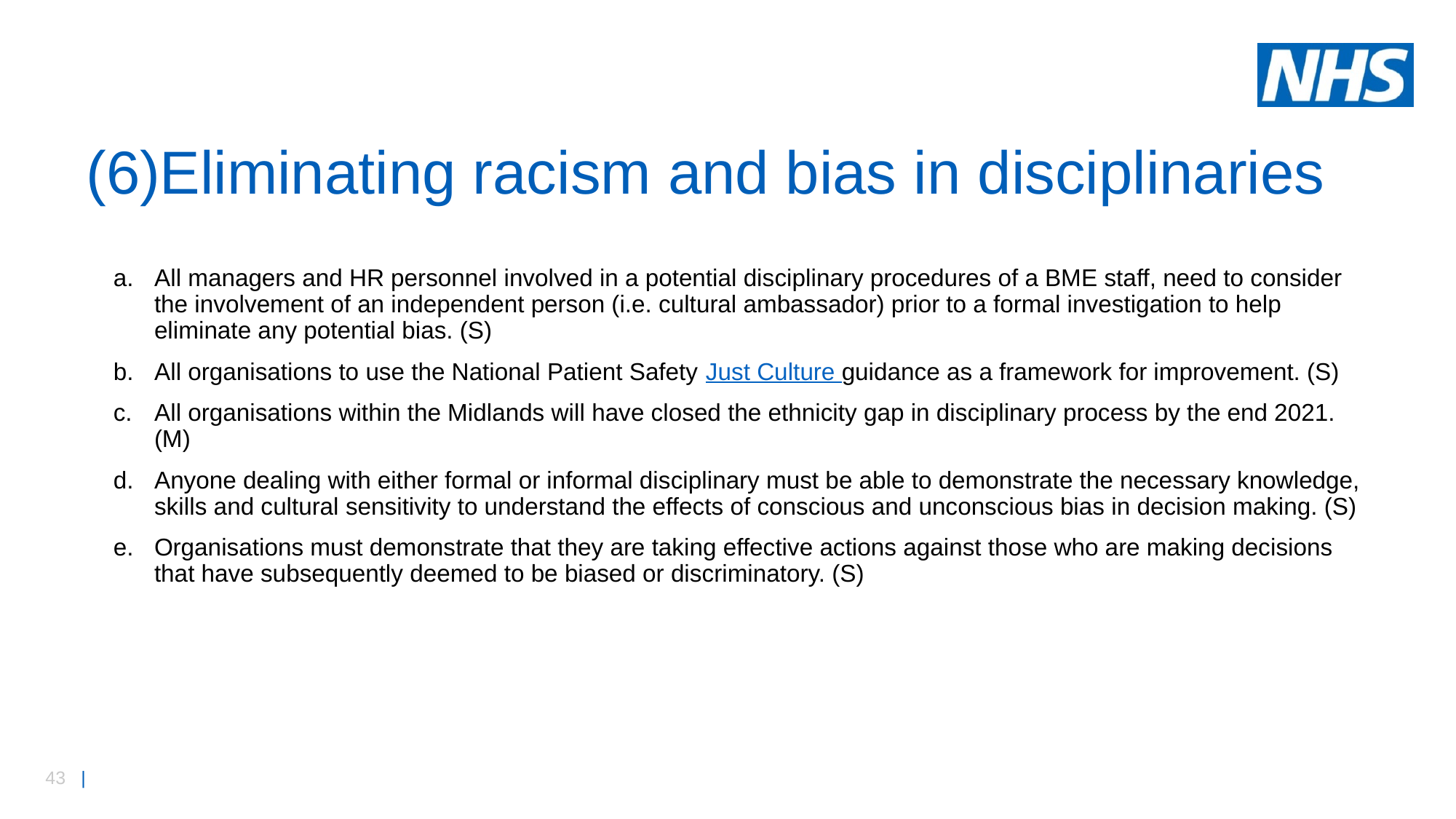

# (6)Eliminating racism and bias in disciplinaries
All managers and HR personnel involved in a potential disciplinary procedures of a BME staff, need to consider the involvement of an independent person (i.e. cultural ambassador) prior to a formal investigation to help eliminate any potential bias. (S)
All organisations to use the National Patient Safety Just Culture guidance as a framework for improvement. (S)
All organisations within the Midlands will have closed the ethnicity gap in disciplinary process by the end 2021. (M)
Anyone dealing with either formal or informal disciplinary must be able to demonstrate the necessary knowledge, skills and cultural sensitivity to understand the effects of conscious and unconscious bias in decision making. (S)
Organisations must demonstrate that they are taking effective actions against those who are making decisions that have subsequently deemed to be biased or discriminatory. (S)